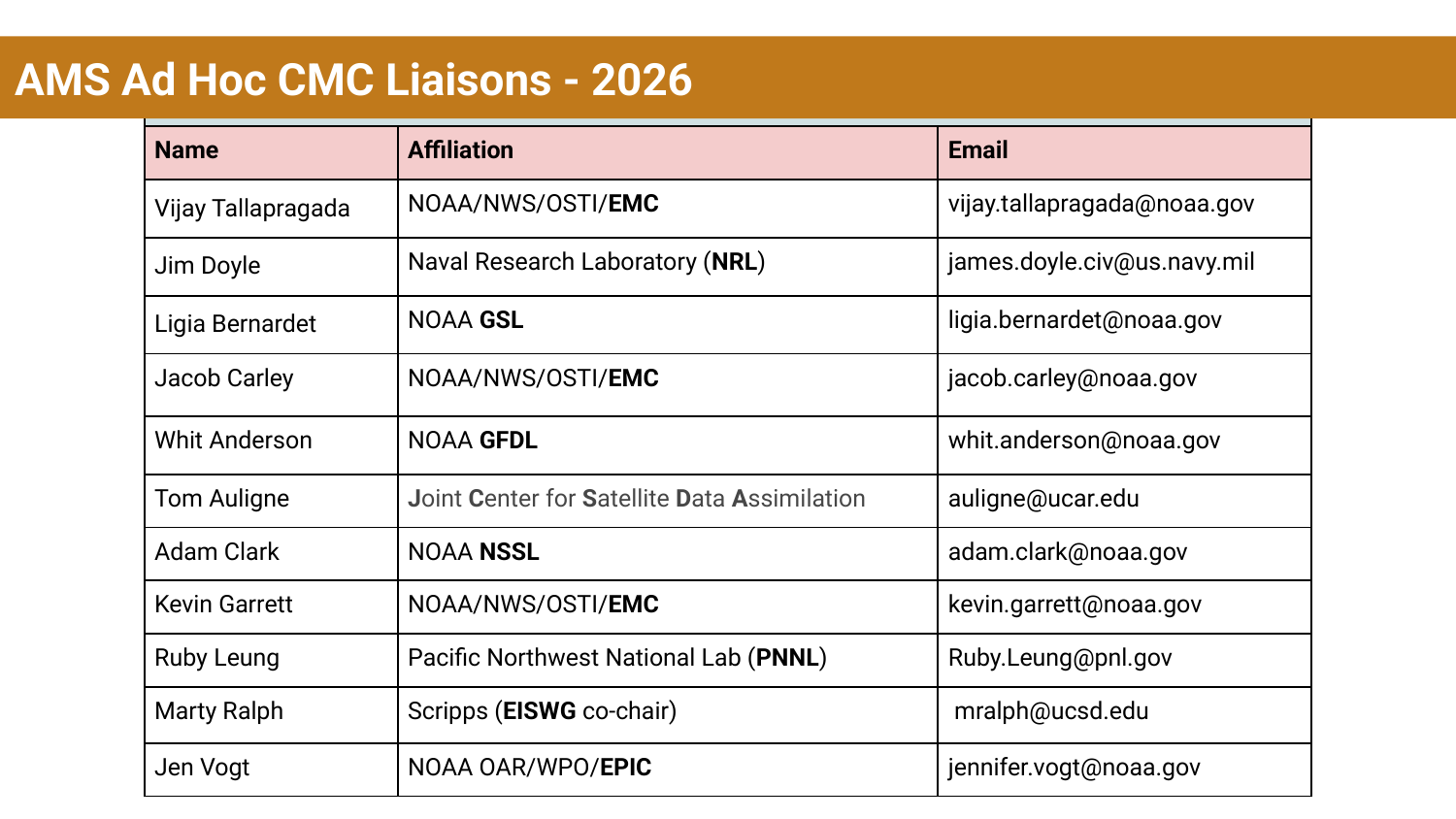

AMS Ad Hoc CMC Liaisons - 2026
| AMS Ad Hoc Community Modeling Committee (CMC) Liaisons 2026 |  |  |
| --- | --- | --- |
| Name | Affiliation | Email |
| Vijay Tallapragada | NOAA/NWS/OSTI/EMC | vijay.tallapragada@noaa.gov |
| Jim Doyle | Naval Research Laboratory (NRL) | james.doyle.civ@us.navy.mil |
| Ligia Bernardet | NOAA GSL | ligia.bernardet@noaa.gov |
| Jacob Carley | NOAA/NWS/OSTI/EMC | jacob.carley@noaa.gov |
| Whit Anderson | NOAA GFDL | whit.anderson@noaa.gov |
| Tom Auligne | Joint Center for Satellite Data Assimilation | auligne@ucar.edu |
| Adam Clark | NOAA NSSL | adam.clark@noaa.gov |
| Kevin Garrett | NOAA/NWS/OSTI/EMC | kevin.garrett@noaa.gov |
| Ruby Leung | Pacific Northwest National Lab (PNNL) | Ruby.Leung@pnl.gov |
| Marty Ralph | Scripps (EISWG co-chair) | mralph@ucsd.edu |
| Jen Vogt | NOAA OAR/WPO/EPIC | jennifer.vogt@noaa.gov |